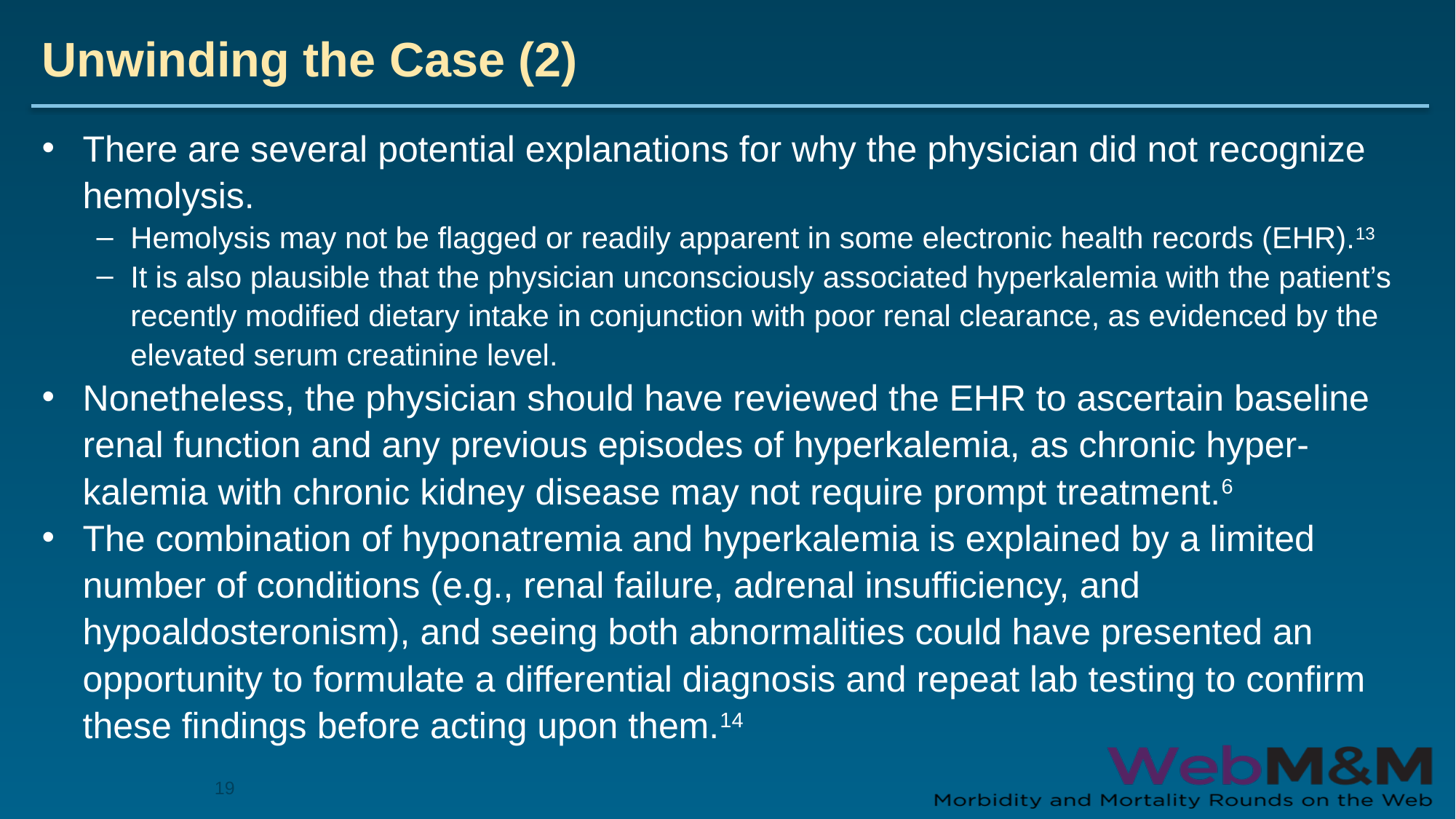

# Unwinding the Case (2)
There are several potential explanations for why the physician did not recognize hemolysis.
Hemolysis may not be flagged or readily apparent in some electronic health records (EHR).13
It is also plausible that the physician unconsciously associated hyperkalemia with the patient’s recently modified dietary intake in conjunction with poor renal clearance, as evidenced by the elevated serum creatinine level.
Nonetheless, the physician should have reviewed the EHR to ascertain baseline renal function and any previous episodes of hyperkalemia, as chronic hyper-kalemia with chronic kidney disease may not require prompt treatment.6
The combination of hyponatremia and hyperkalemia is explained by a limited number of conditions (e.g., renal failure, adrenal insufficiency, and hypoaldosteronism), and seeing both abnormalities could have presented an opportunity to formulate a differential diagnosis and repeat lab testing to confirm these findings before acting upon them.14
19